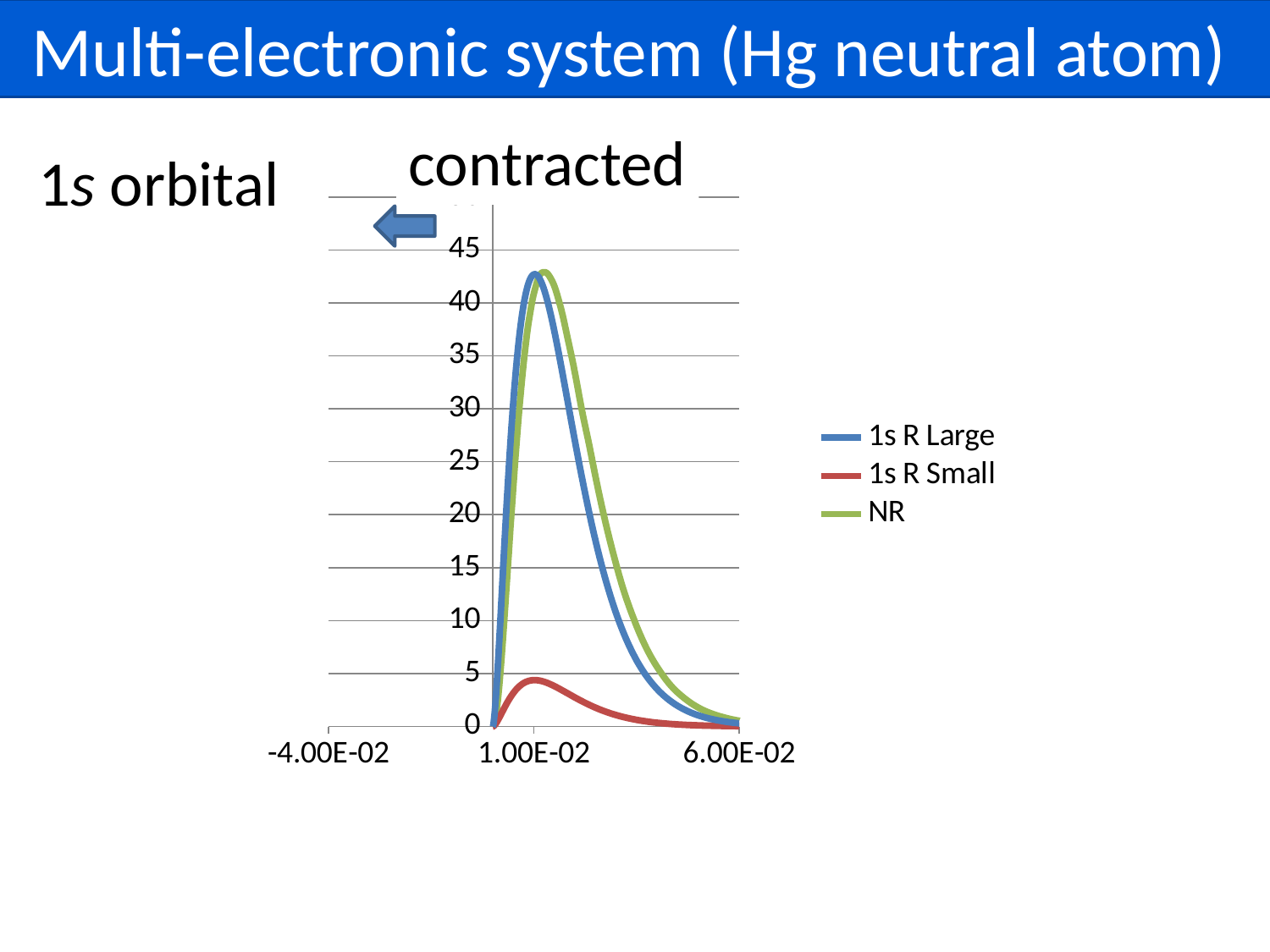

Multi-electronic system (Hg neutral atom)
contracted
1s orbital

### Chart

| Category |  |  |  |
|---|---|---|---|